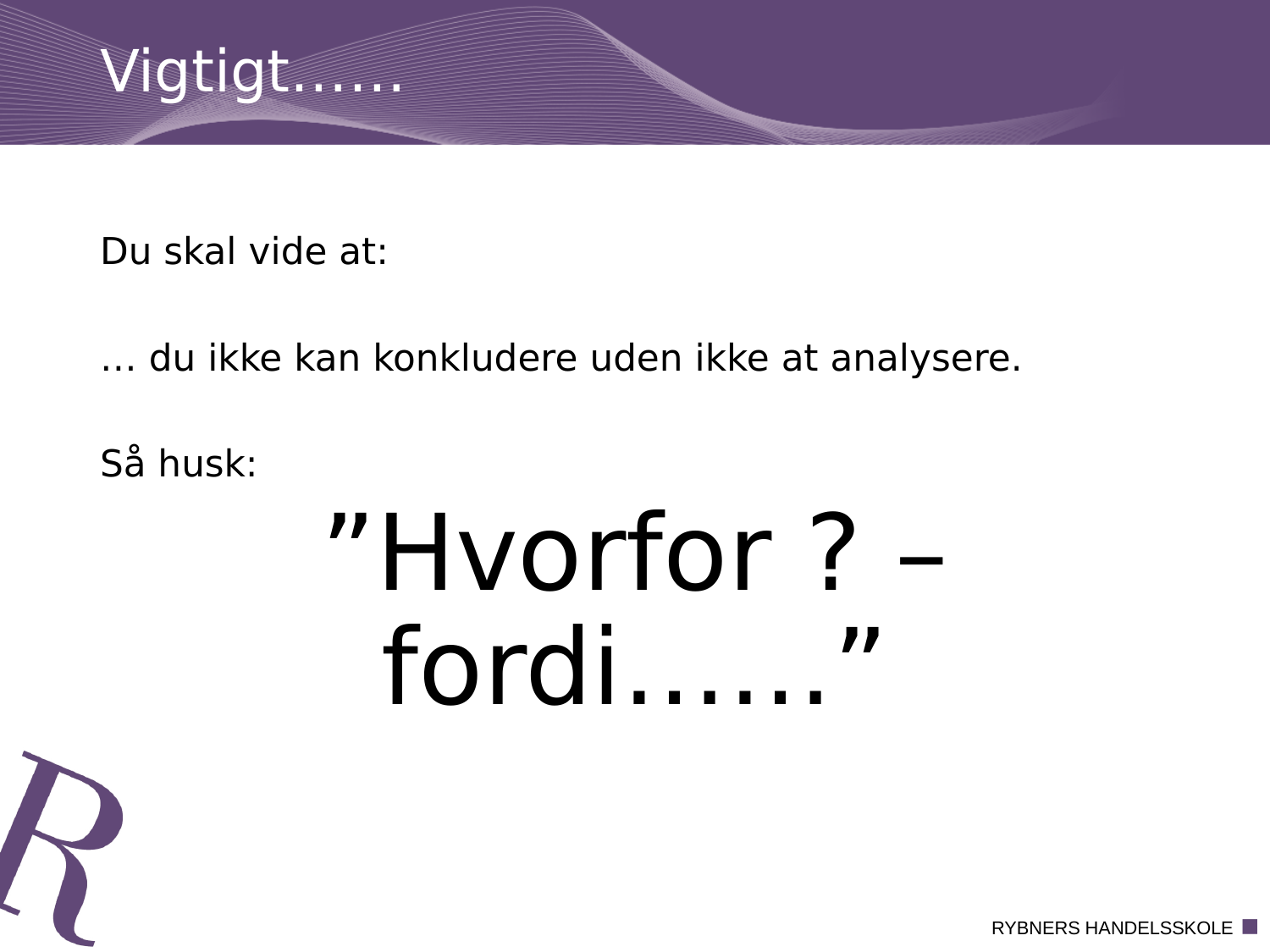

# Vigtigt……
Du skal vide at:

… du ikke kan konkludere uden ikke at analysere.

Så husk:
”Hvorfor ? – fordi……”